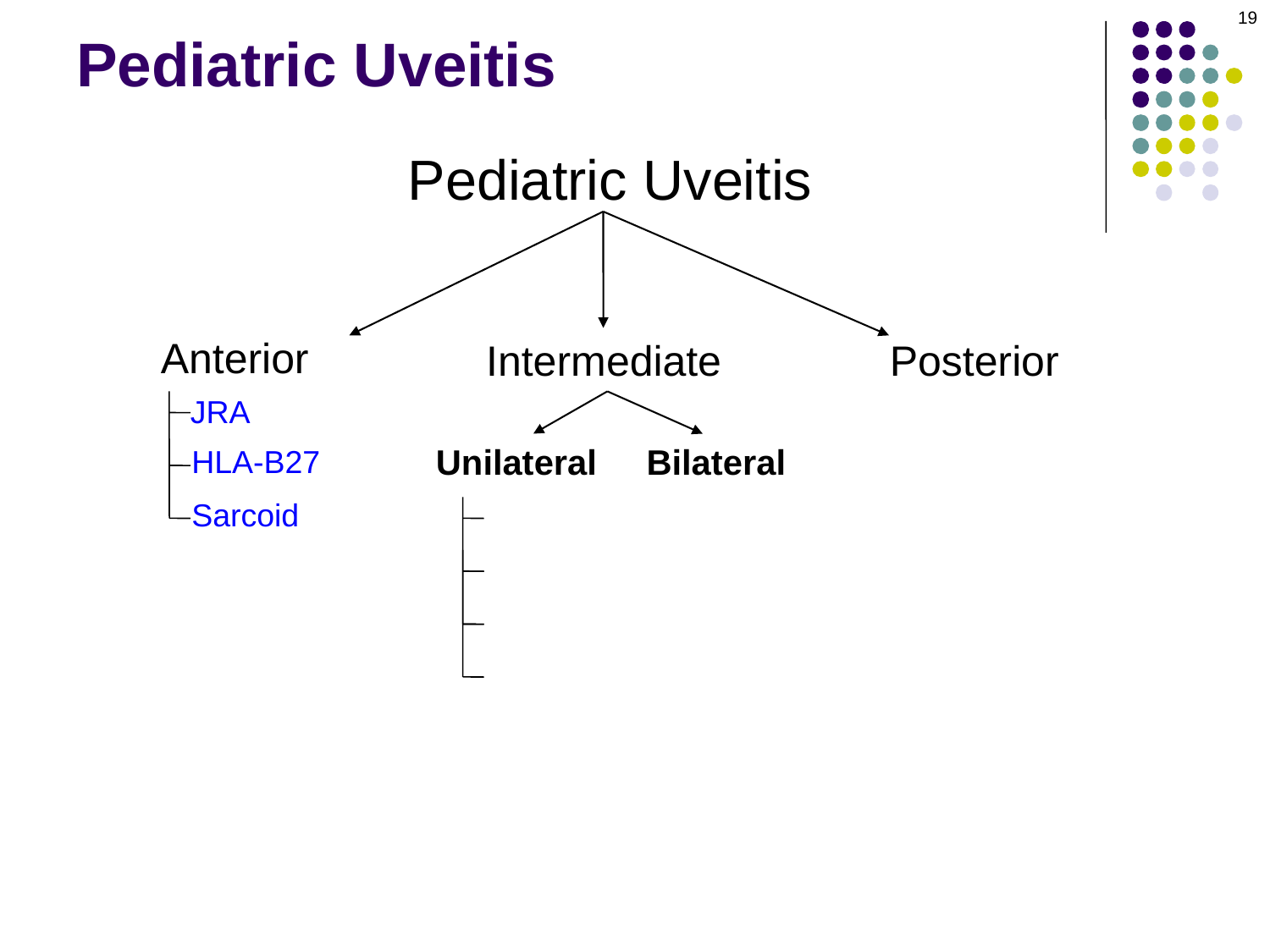

19
# Pediatric Uveitis
Pediatric Uveitis

Anterior
Intermediate
Posterior
JRA

Unilateral
Bilateral
HLA-B27

Sarcoid